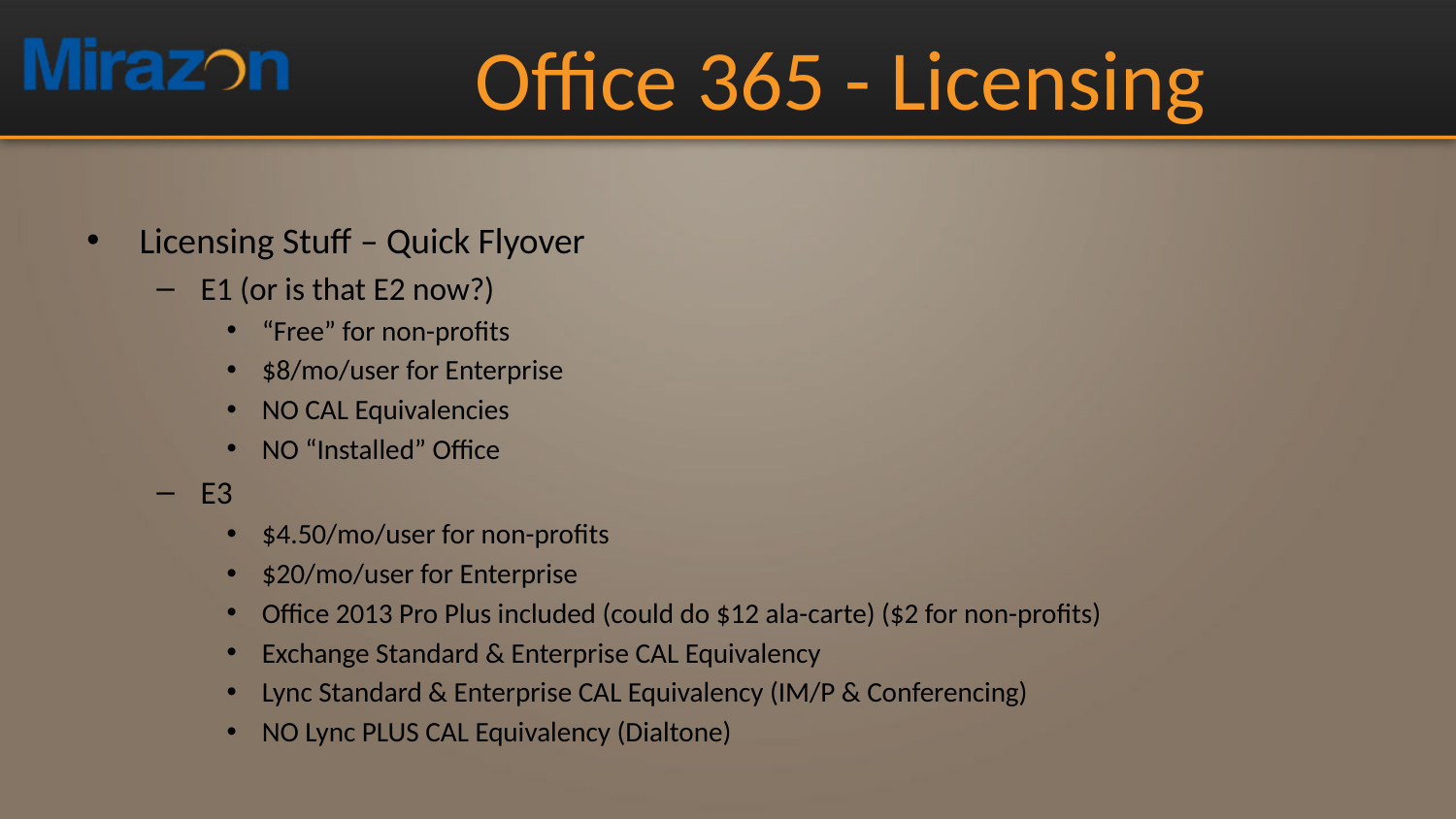

# Office 365 - Licensing
Licensing Stuff – Quick Flyover
E1 (or is that E2 now?)
“Free” for non-profits
$8/mo/user for Enterprise
NO CAL Equivalencies
NO “Installed” Office
E3
$4.50/mo/user for non-profits
$20/mo/user for Enterprise
Office 2013 Pro Plus included (could do $12 ala-carte) ($2 for non-profits)
Exchange Standard & Enterprise CAL Equivalency
Lync Standard & Enterprise CAL Equivalency (IM/P & Conferencing)
NO Lync PLUS CAL Equivalency (Dialtone)